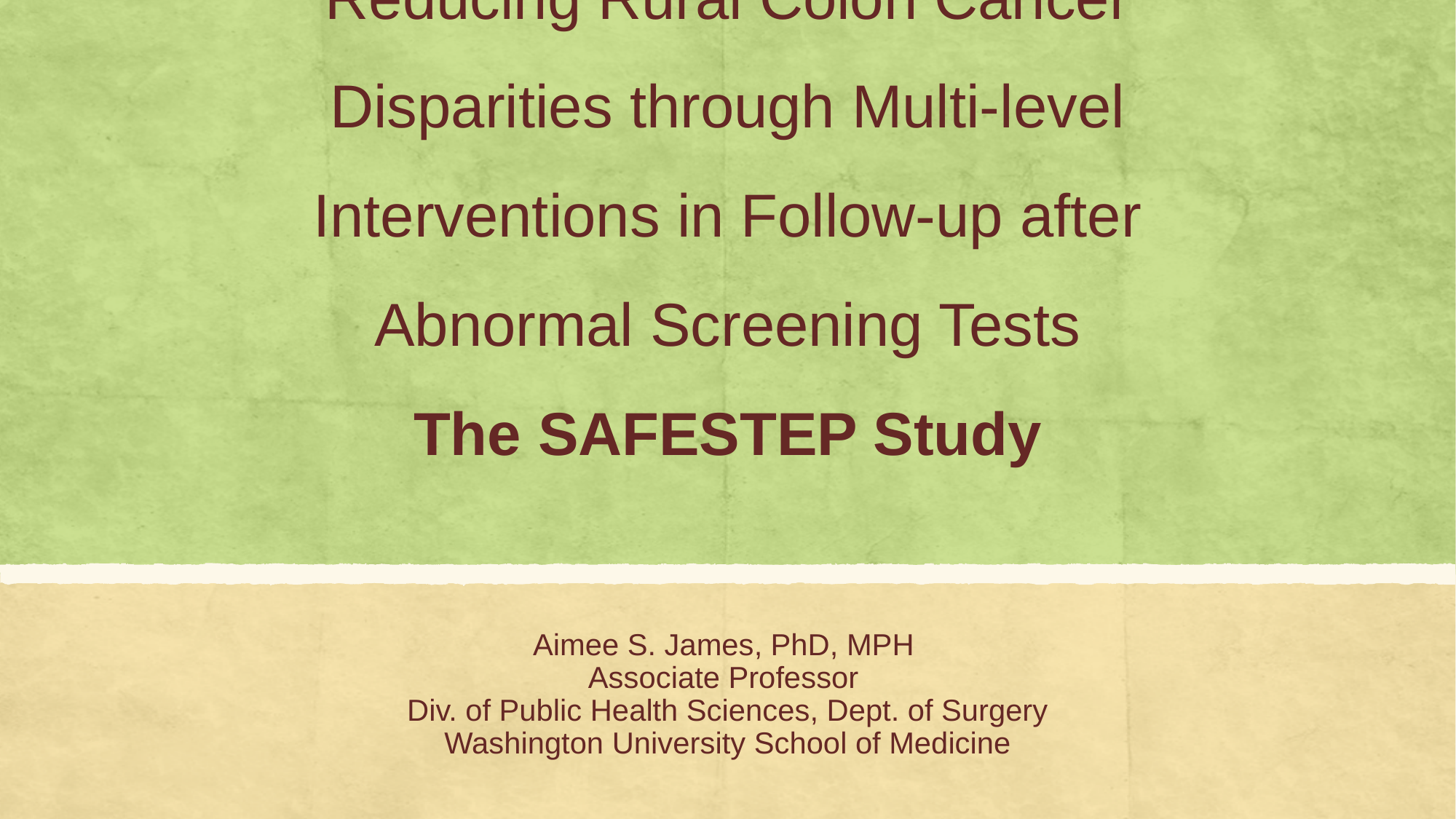

# Reducing Rural Colon Cancer Disparities through Multi-level Interventions in Follow-up after Abnormal Screening Tests The SAFESTEP Study
Aimee S. James, PhD, MPH
Associate Professor
Div. of Public Health Sciences, Dept. of Surgery
Washington University School of Medicine